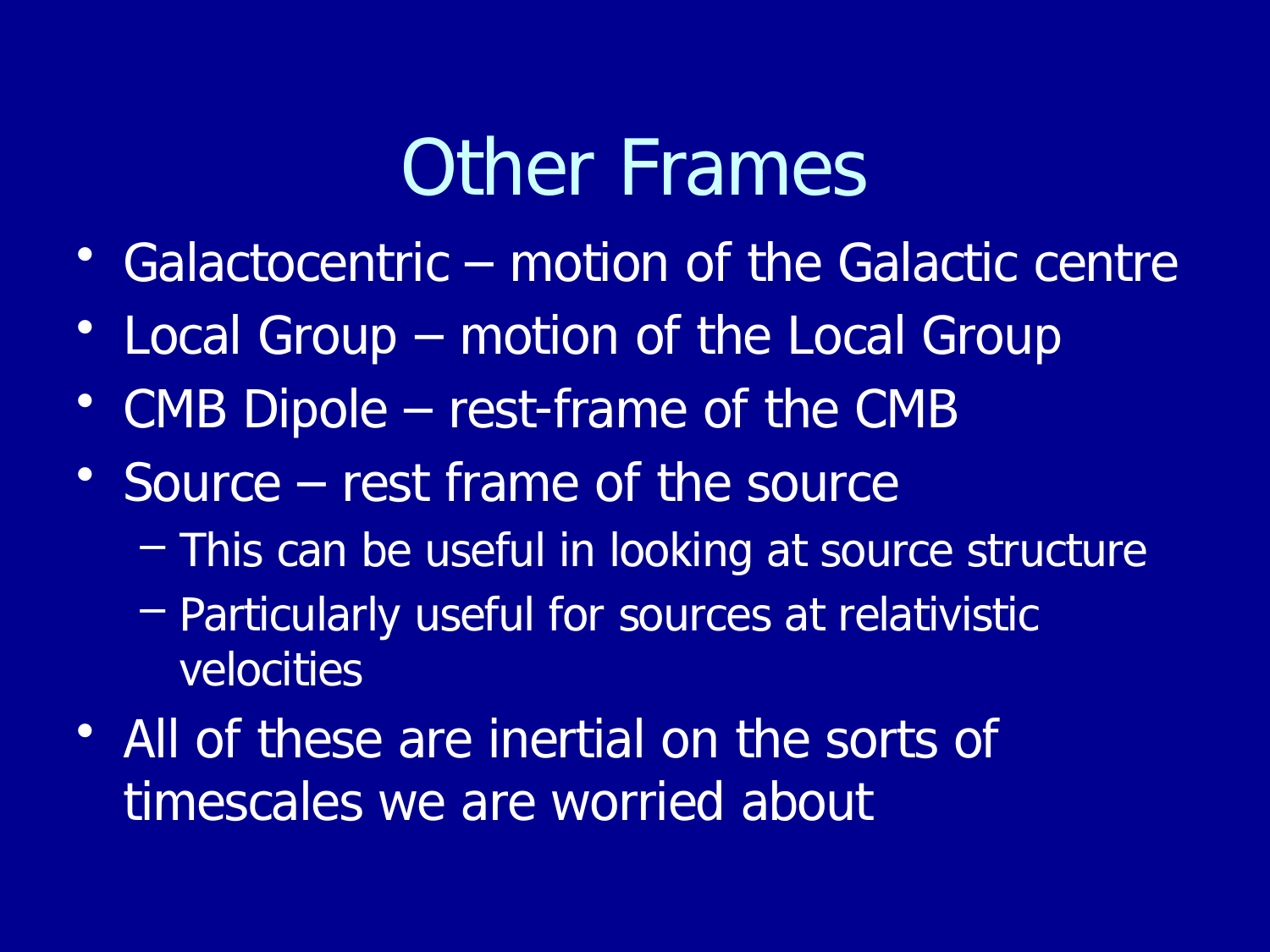

# Other Frames
Galactocentric – motion of the Galactic centre
Local Group – motion of the Local Group
CMB Dipole – rest-frame of the CMB
Source – rest frame of the source
This can be useful in looking at source structure
Particularly useful for sources at relativistic velocities
All of these are inertial on the sorts of timescales we are worried about